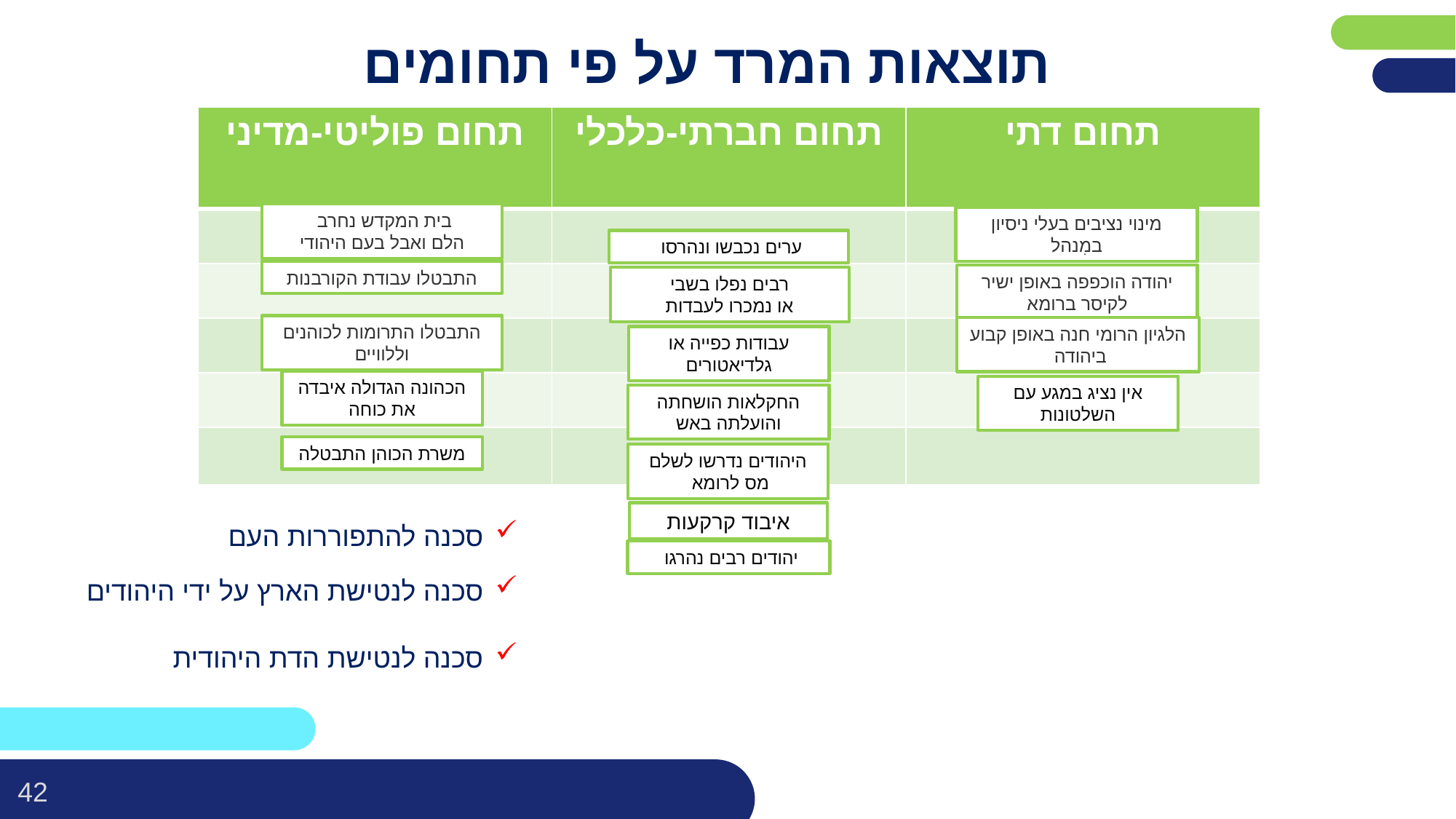

# תוצאות המרד על פי תחומים
| תחום פוליטי-מדיני | תחום חברתי-כלכלי | תחום דתי |
| --- | --- | --- |
|  |  |  |
|  |  |  |
|  |  |  |
|  |  |  |
|  |  |  |
בית המקדש נחרב
הלם ואבל בעם היהודי
מינוי נציבים בעלי ניסיון במִנהל
ערים נכבשו ונהרסו
התבטלו עבודת הקורבנות
יהודה הוכפפה באופן ישיר לקיסר ברומא
רבים נפלו בשבי
או נמכרו לעבדות
התבטלו התרומות לכוהנים וללוויים
הלגיון הרומי חנה באופן קבוע ביהודה
עבודות כפייה או גלדיאטורים
הכהונה הגדולה איבדה את כוחה
אין נציג במגע עם השלטונות
החקלאות הושחתה והועלתה באש
משרת הכוהן התבטלה
היהודים נדרשו לשלם מס לרומא
איבוד קרקעות
סכנה להתפוררות העם
יהודים רבים נהרגו
סכנה לנטישת הארץ על ידי היהודים
סכנה לנטישת הדת היהודית